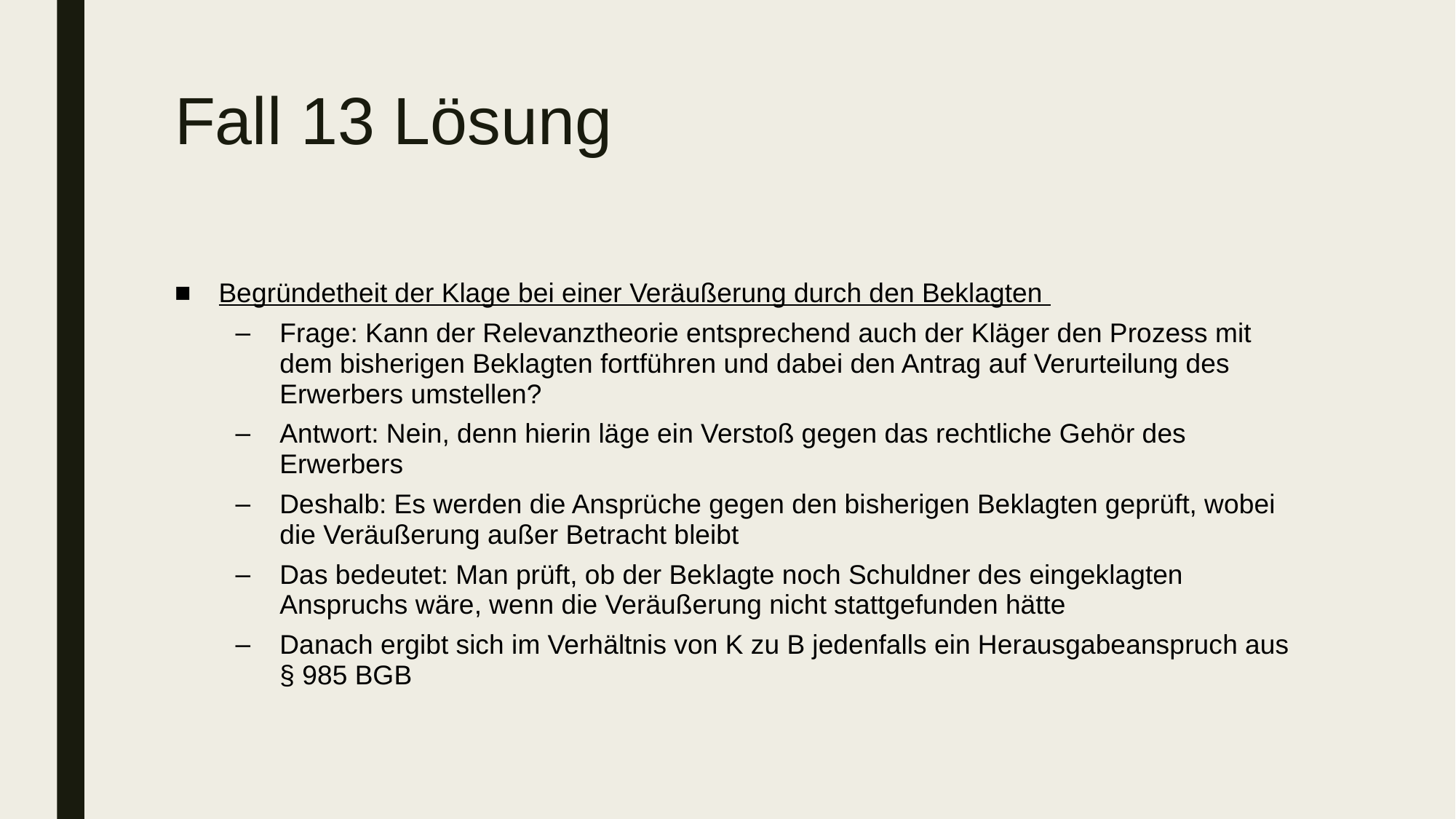

# Fall 13 Lösung
Begründetheit der Klage bei einer Veräußerung durch den Beklagten
Frage: Kann der Relevanztheorie entsprechend auch der Kläger den Prozess mit dem bisherigen Beklagten fortführen und dabei den Antrag auf Verurteilung des Erwerbers umstellen?
Antwort: Nein, denn hierin läge ein Verstoß gegen das rechtliche Gehör des Erwerbers
Deshalb: Es werden die Ansprüche gegen den bisherigen Beklagten geprüft, wobei die Veräußerung außer Betracht bleibt
Das bedeutet: Man prüft, ob der Beklagte noch Schuldner des eingeklagten Anspruchs wäre, wenn die Veräußerung nicht stattgefunden hätte
Danach ergibt sich im Verhältnis von K zu B jedenfalls ein Herausgabeanspruch aus § 985 BGB